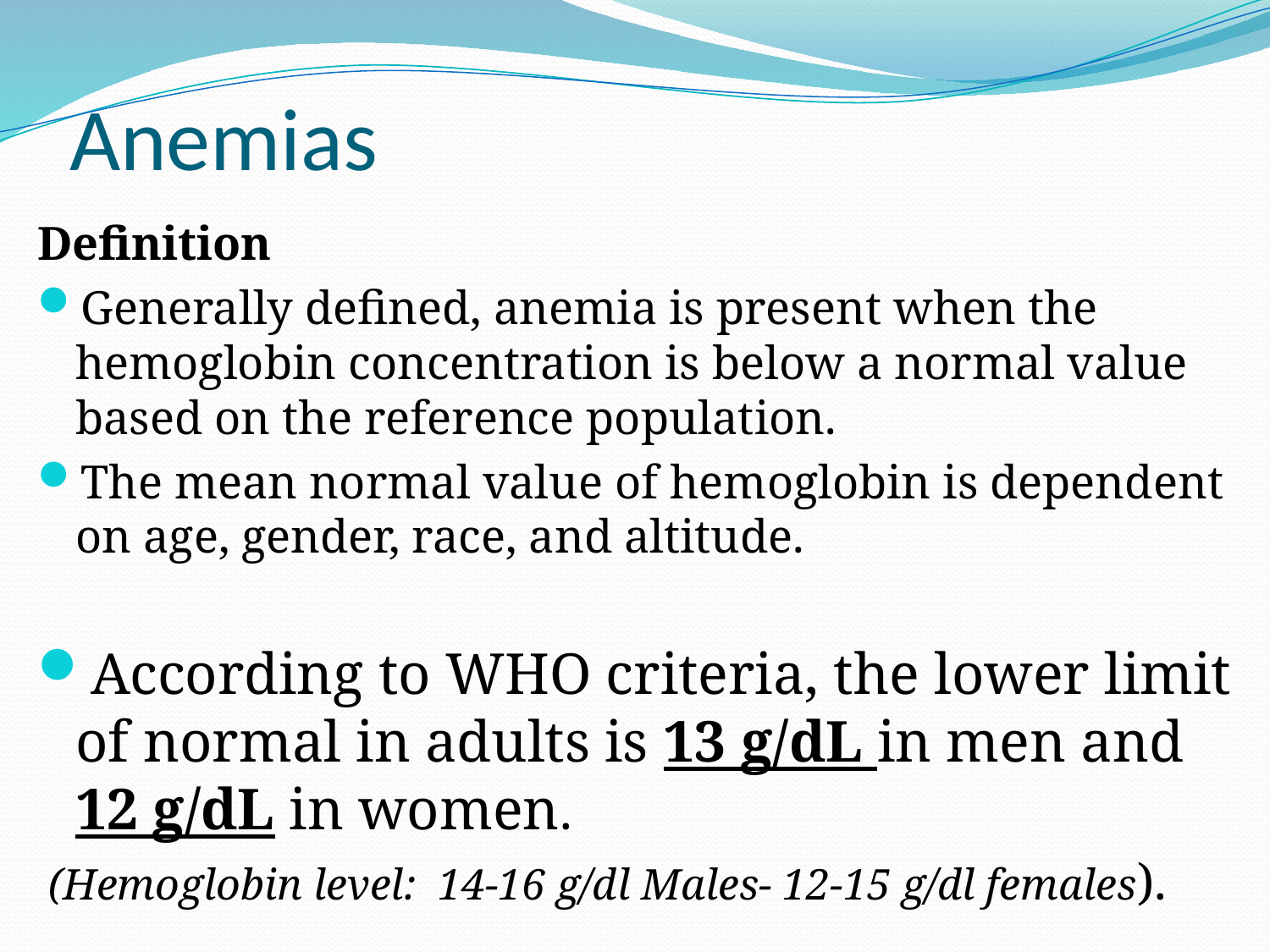

# Anemias
Definition
Generally defined, anemia is present when the hemoglobin concentration is below a normal value based on the reference population.
The mean normal value of hemoglobin is dependent on age, gender, race, and altitude.

According to WHO criteria, the lower limit of normal in adults is 13 g/dL in men and 12 g/dL in women.
 (Hemoglobin level:  14-16 g/dl Males- 12-15 g/dl females).